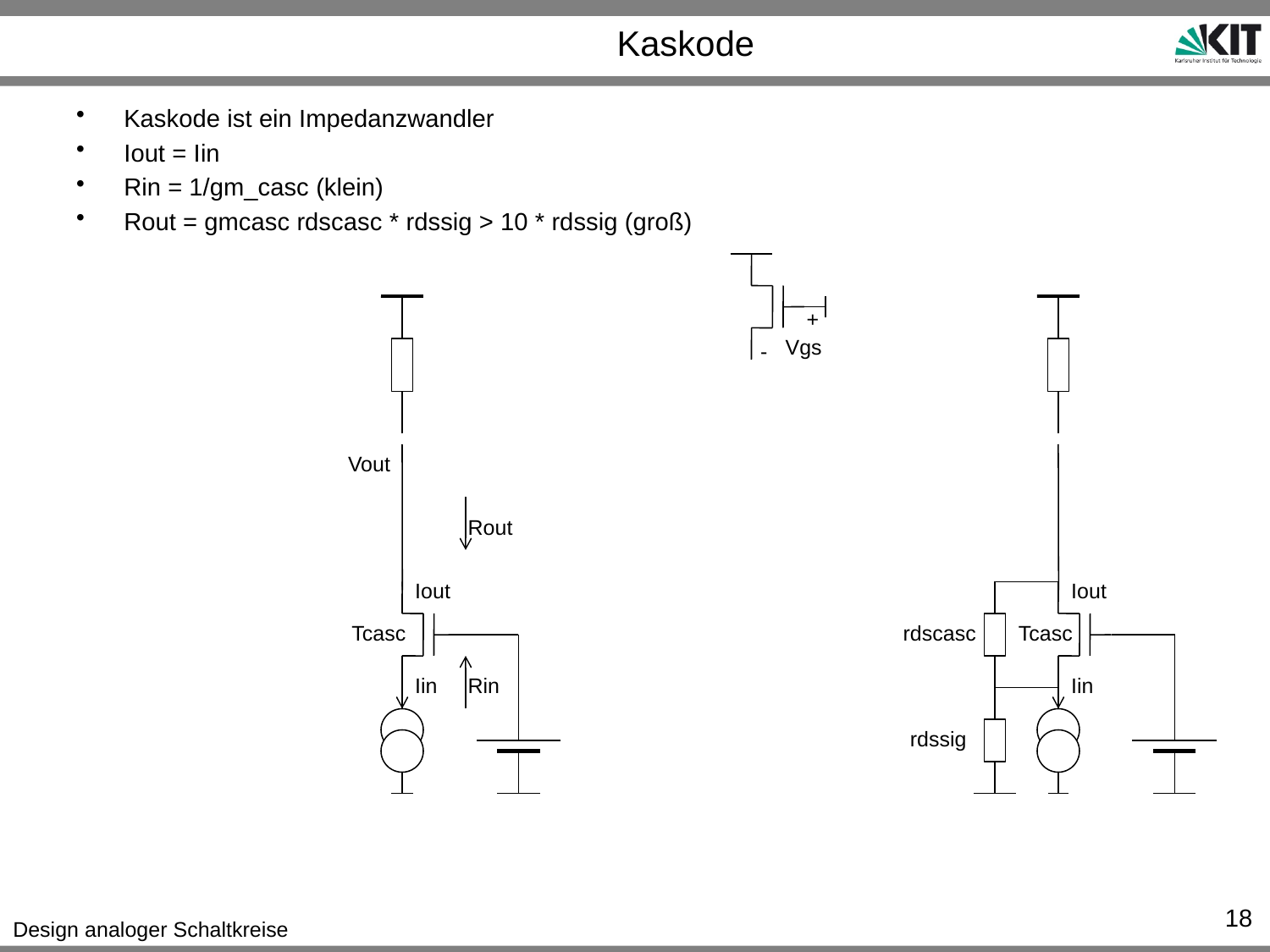

# Kaskode
Kaskode ist ein Impedanzwandler
Iout = Iin
Rin = 1/gm_casc (klein)
Rout = gmcasc rdscasc * rdssig > 10 * rdssig (groß)

+
Vgs
-

Vout
Rout
Iout
Iout

Tcasc
rdscasc
Tcasc
Iin
Rin
Iin

rdssig
18